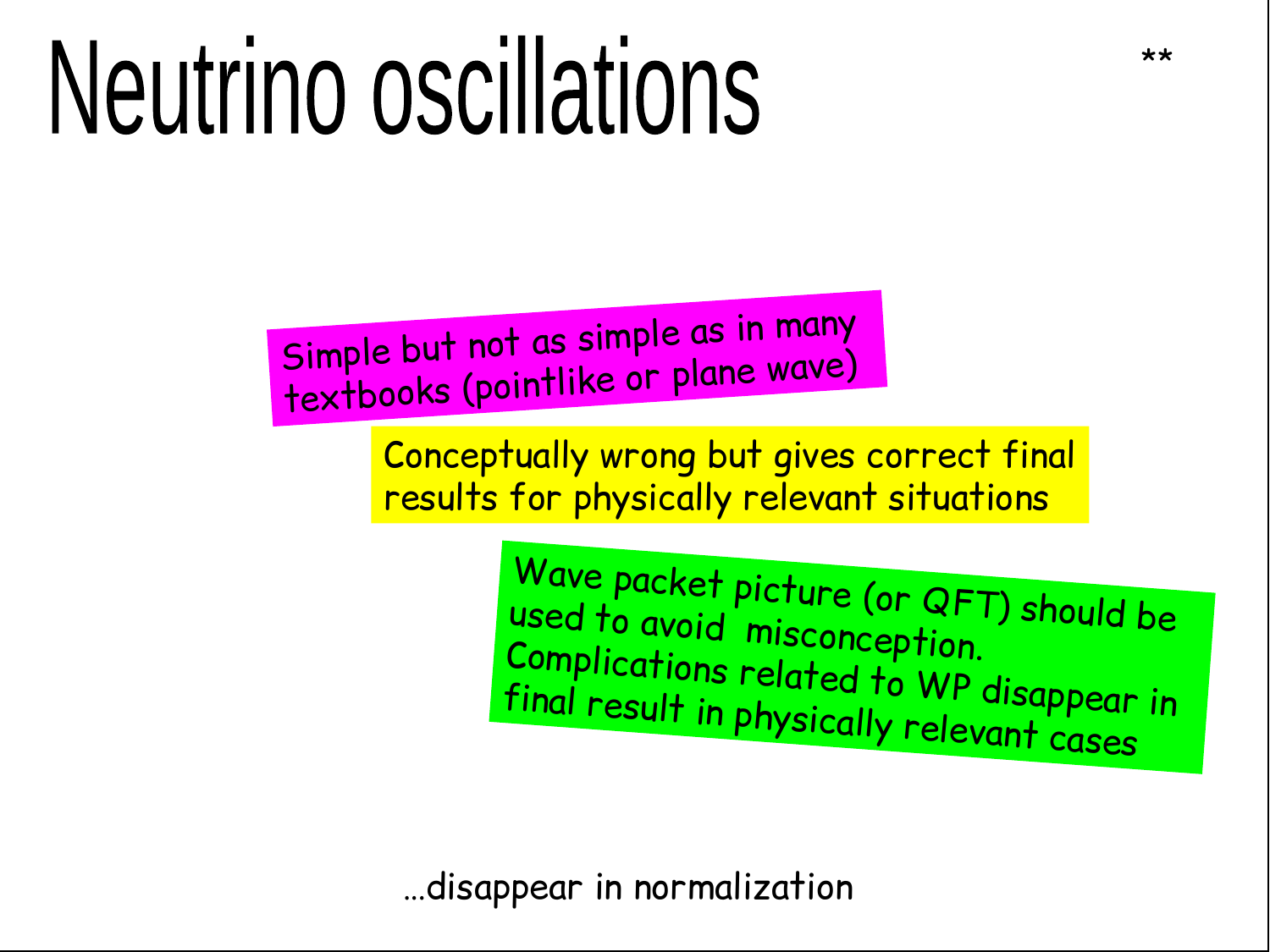

Neutrino oscillations
**

Simple but not as simple as in many
textbooks (pointlike or plane wave)
Conceptually wrong but gives correct final
results for physically relevant situations
Wave packet picture (or QFT) should be used to avoid  misconception. Complications related to WP disappear in final result in physically relevant cases
…disappear in normalization